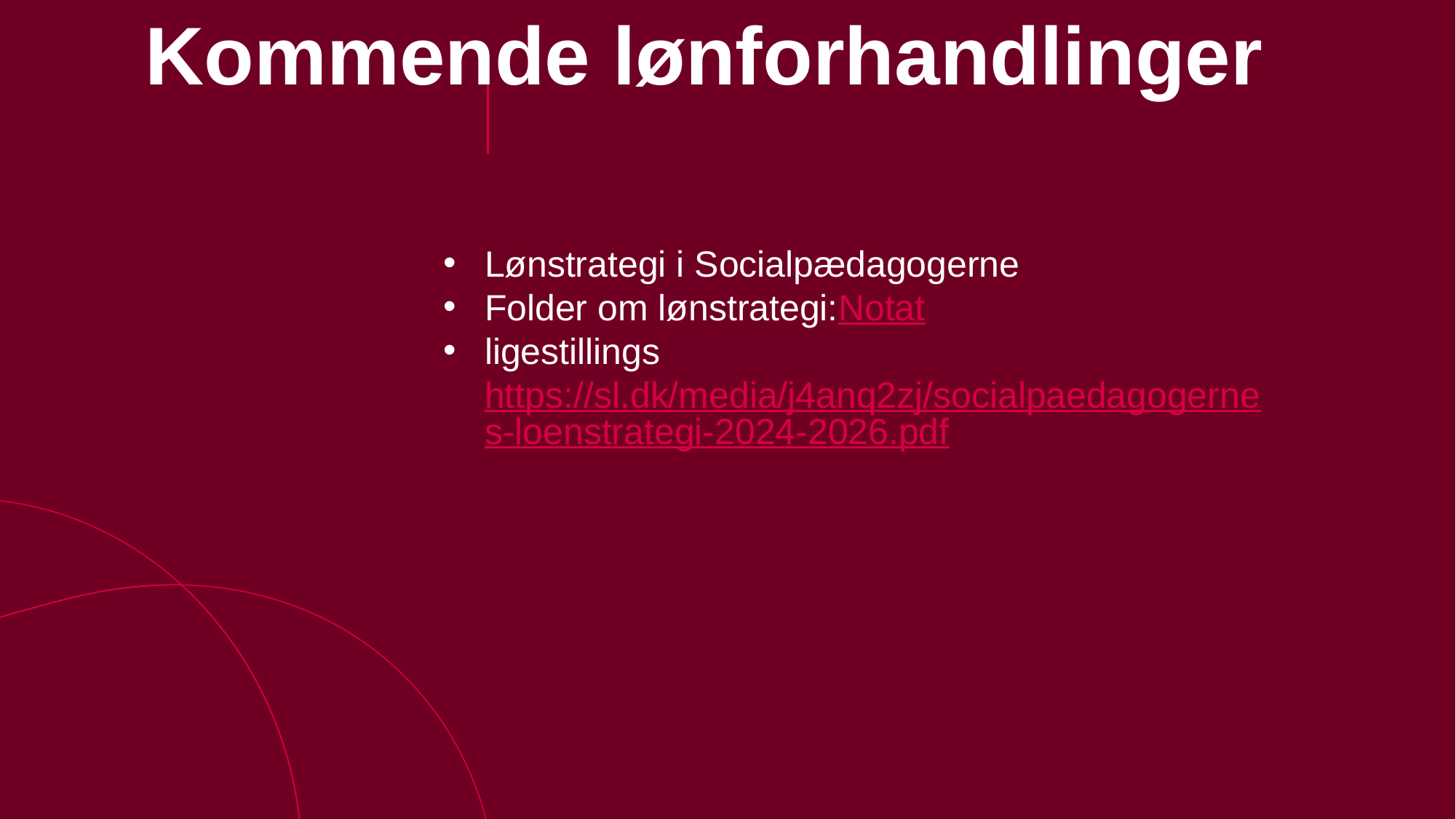

# Kommende lønforhandlinger
Lønstrategi i Socialpædagogerne
Folder om lønstrategi:Notat
ligestillings https://sl.dk/media/j4anq2zj/socialpaedagogernes-loenstrategi-2024-2026.pdf